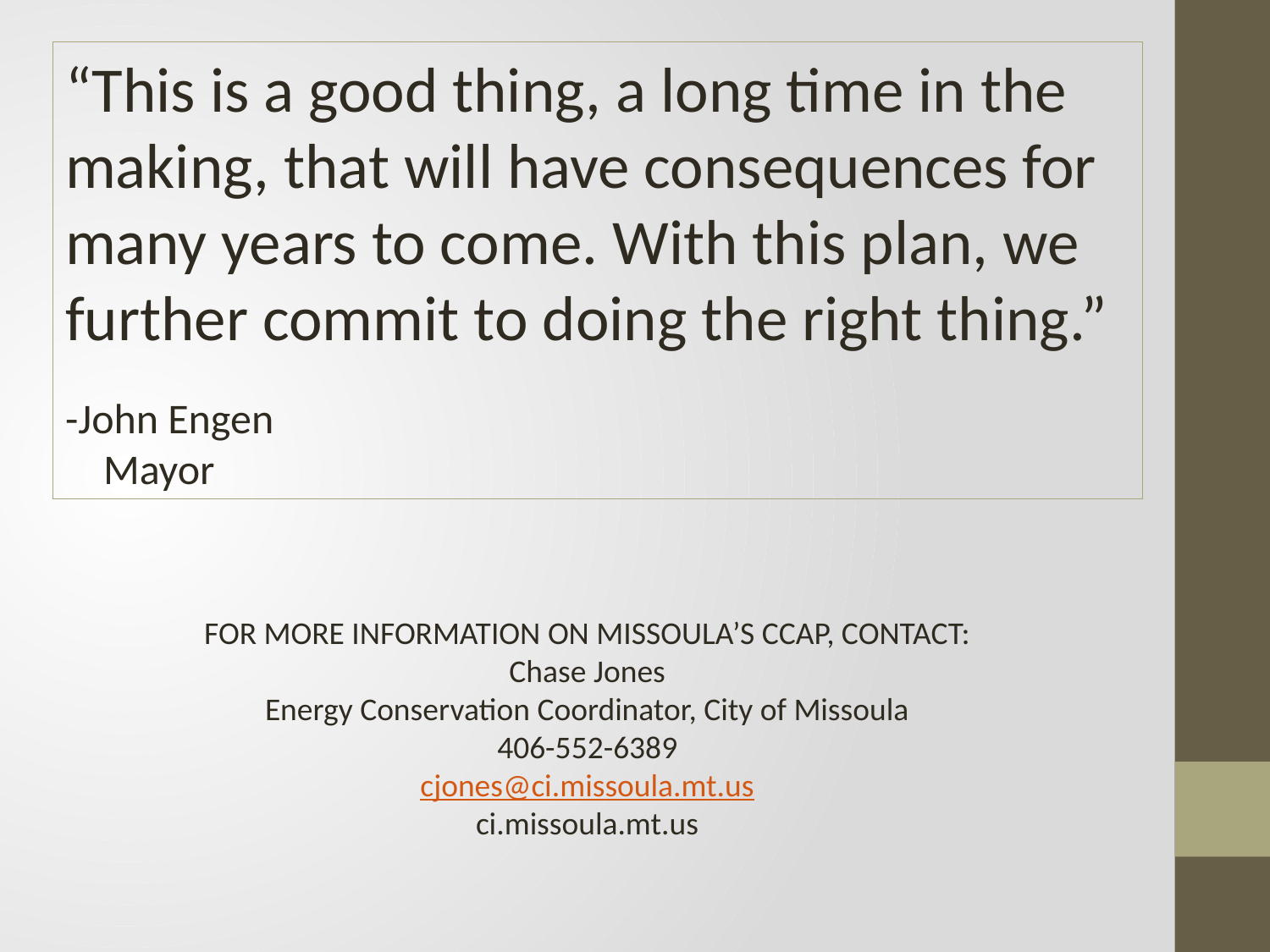

“This is a good thing, a long time in the making, that will have consequences for many years to come. With this plan, we further commit to doing the right thing.”

-John Engen
    Mayor
#
FOR MORE INFORMATION ON MISSOULA’S CCAP, CONTACT:
Chase Jones
Energy Conservation Coordinator, City of Missoula
406-552-6389
cjones@ci.missoula.mt.us
ci.missoula.mt.us